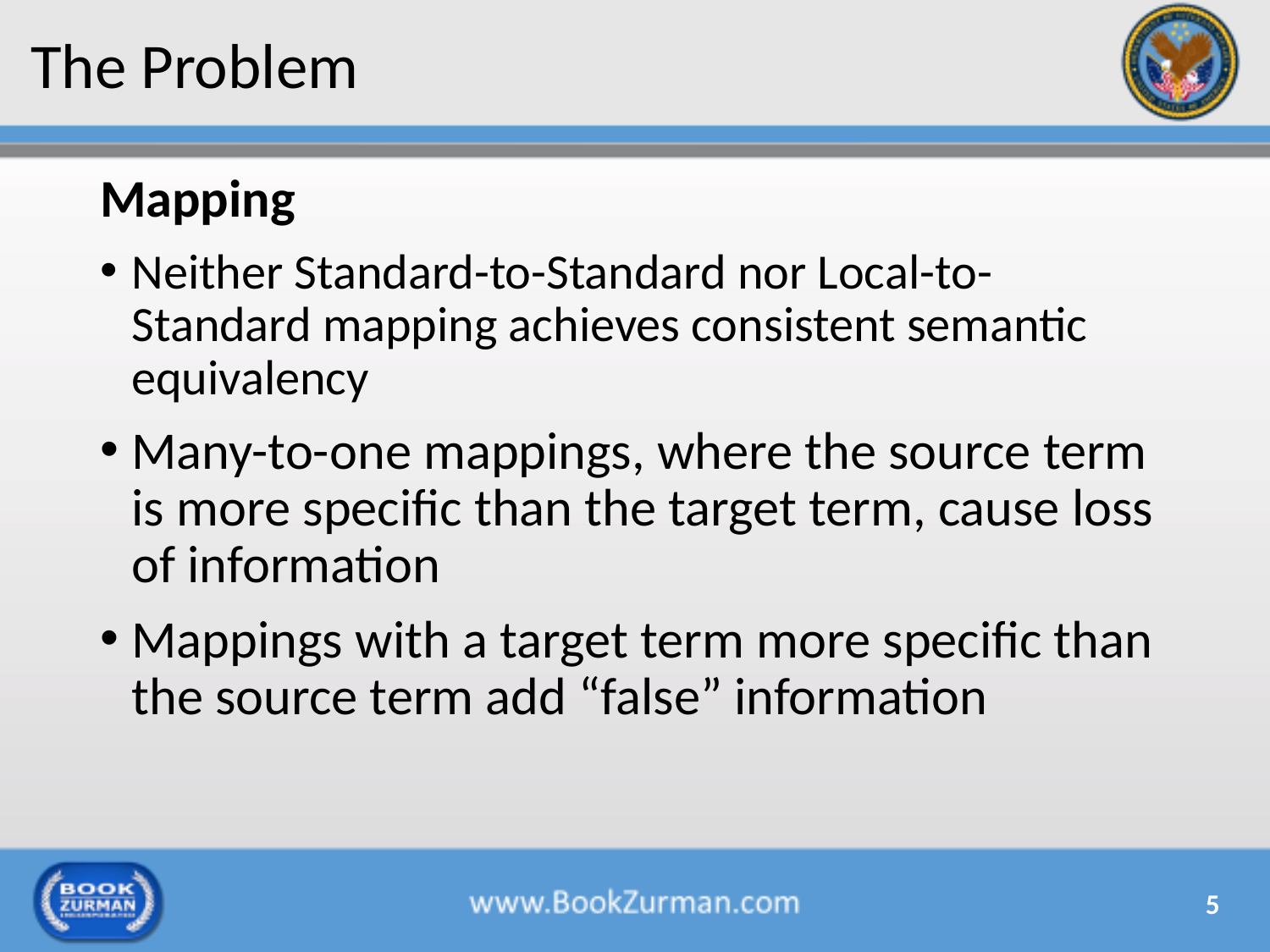

# The Problem
Mapping
Neither Standard-to-Standard nor Local-to-Standard mapping achieves consistent semantic equivalency
Many-to-one mappings, where the source term is more specific than the target term, cause loss of information
Mappings with a target term more specific than the source term add “false” information

5